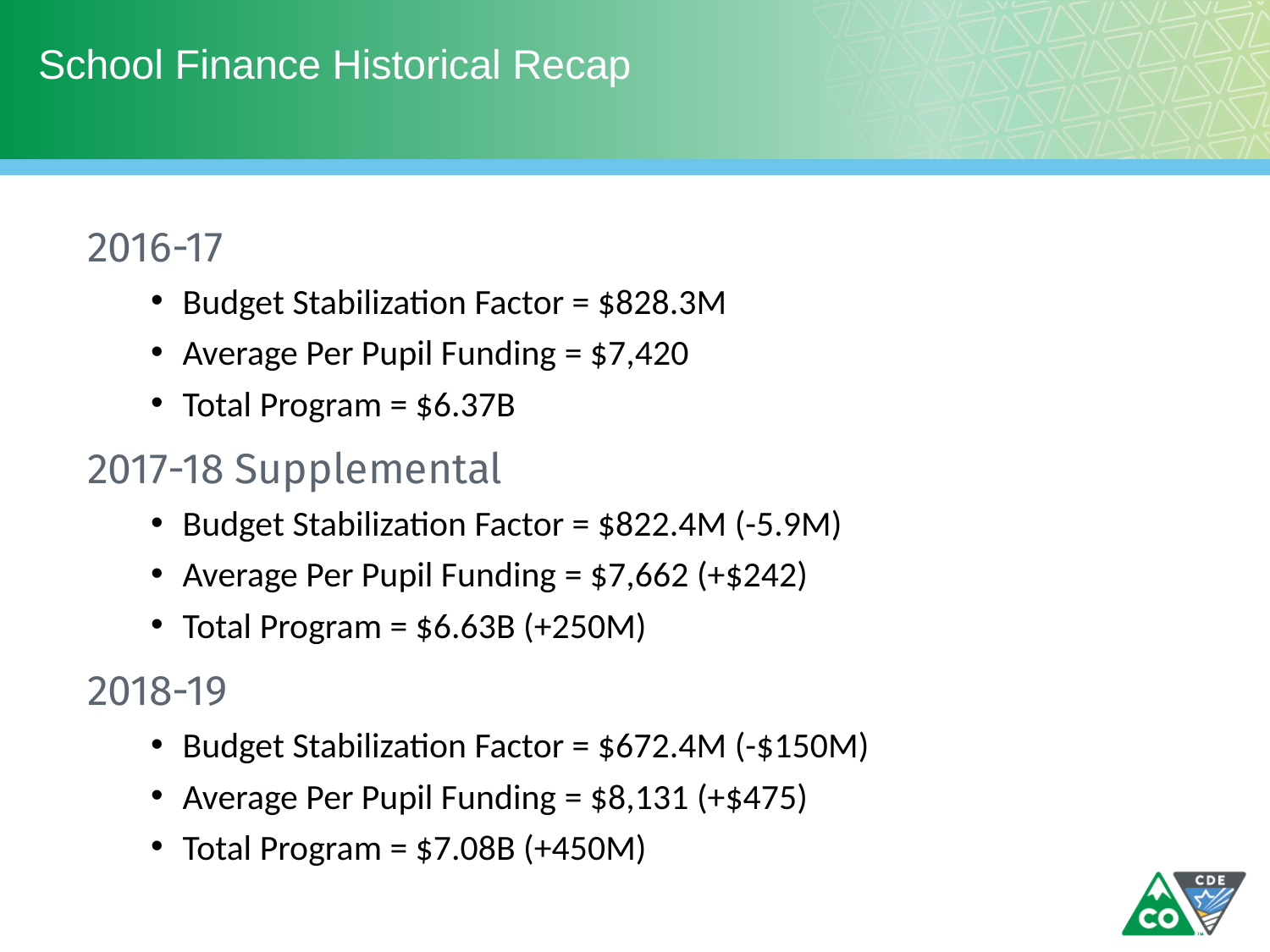

# School Finance Historical Recap
2016-17
Budget Stabilization Factor = $828.3M
Average Per Pupil Funding = $7,420
Total Program = $6.37B
2017-18 Supplemental
Budget Stabilization Factor = $822.4M (-5.9M)
Average Per Pupil Funding = $7,662 (+$242)
Total Program = $6.63B (+250M)
2018-19
Budget Stabilization Factor = $672.4M (-$150M)
Average Per Pupil Funding = $8,131 (+$475)
Total Program = $7.08B (+450M)